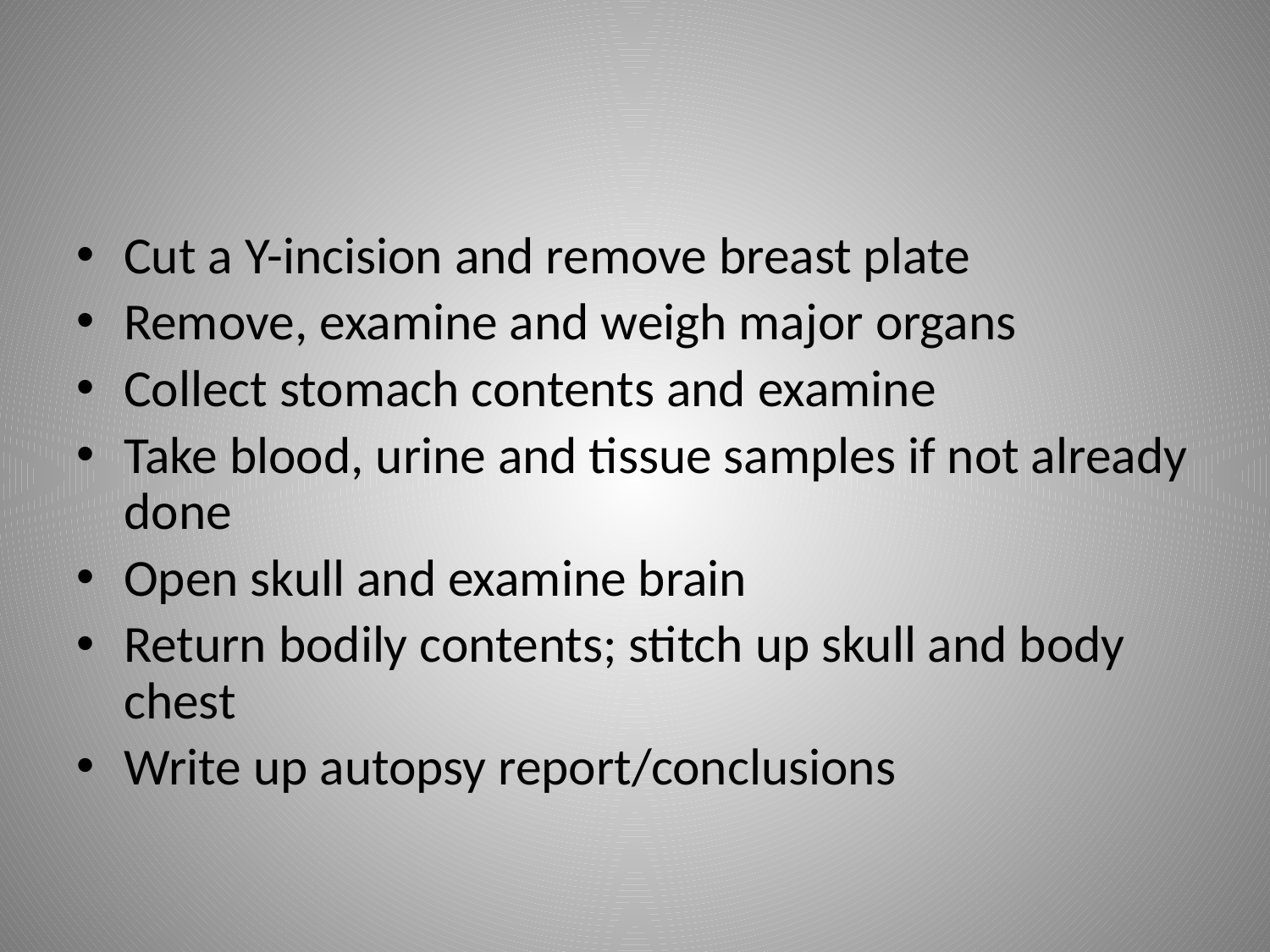

#
Cut a Y-incision and remove breast plate
Remove, examine and weigh major organs
Collect stomach contents and examine
Take blood, urine and tissue samples if not already done
Open skull and examine brain
Return bodily contents; stitch up skull and body chest
Write up autopsy report/conclusions